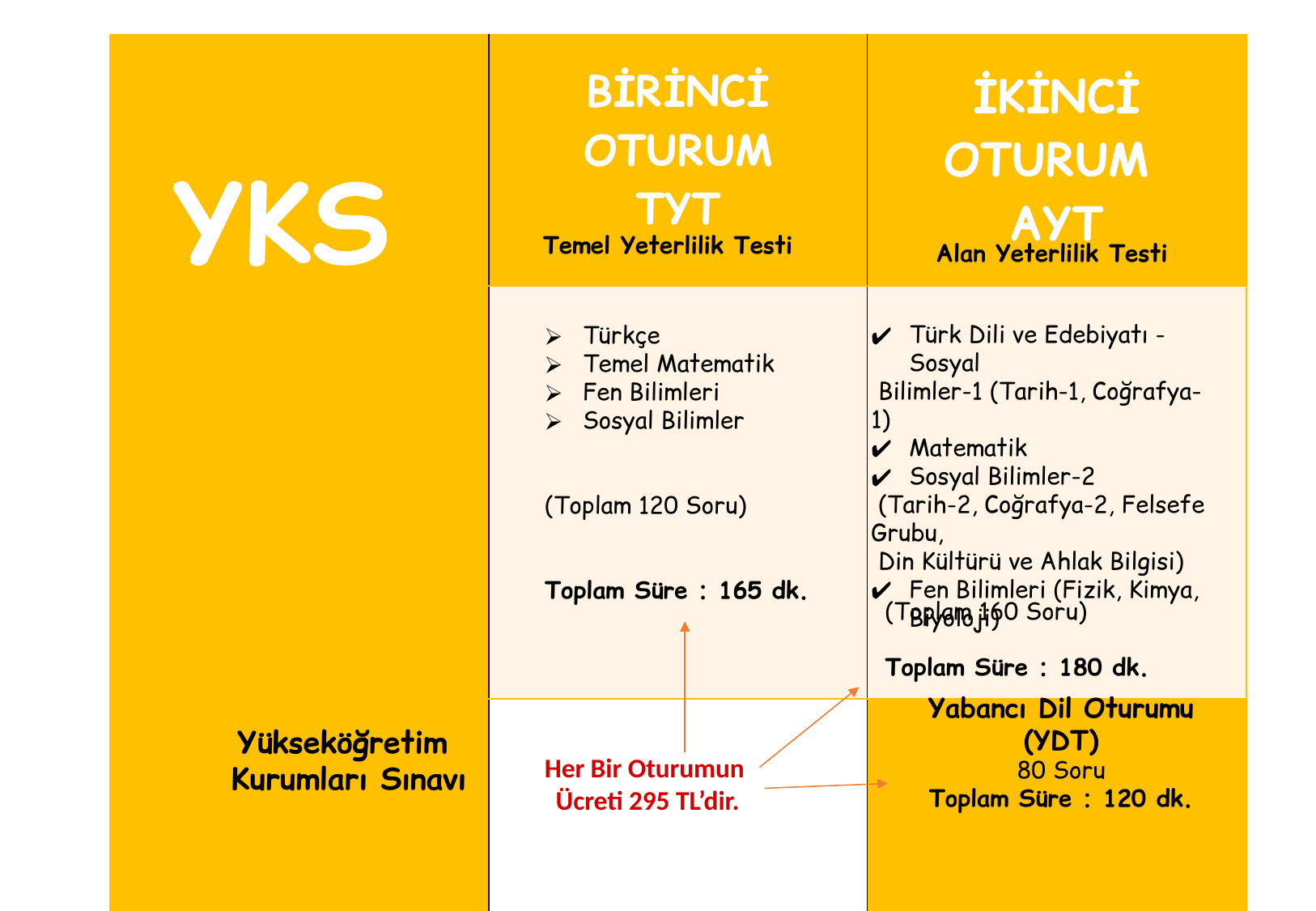

| YKS | BİRİNCİ OTURUM TYT | İKİNCİ OTURUM AYT |
| --- | --- | --- |
|  |  |  |
|  |  |  |
Temel Yeterlilik Testi
Alan Yeterlilik Testi
Türk Dili ve Edebiyatı - Sosyal
 Bilimler-1 (Tarih-1, Coğrafya-1)
Matematik
Sosyal Bilimler-2
 (Tarih-2, Coğrafya-2, Felsefe Grubu,
 Din Kültürü ve Ahlak Bilgisi)
Fen Bilimleri (Fizik, Kimya, Biyoloji)
Türkçe
Temel Matematik
Fen Bilimleri
Sosyal Bilimler

(Toplam 120 Soru)

Toplam Süre : 165 dk.
(Toplam 160 Soru)

Toplam Süre : 180 dk.
Yabancı Dil Oturumu (YDT)
80 Soru
Toplam Süre : 120 dk.
Yükseköğretim
Kurumları Sınavı
Her Bir Oturumun
Ücreti 295 TL’dir.